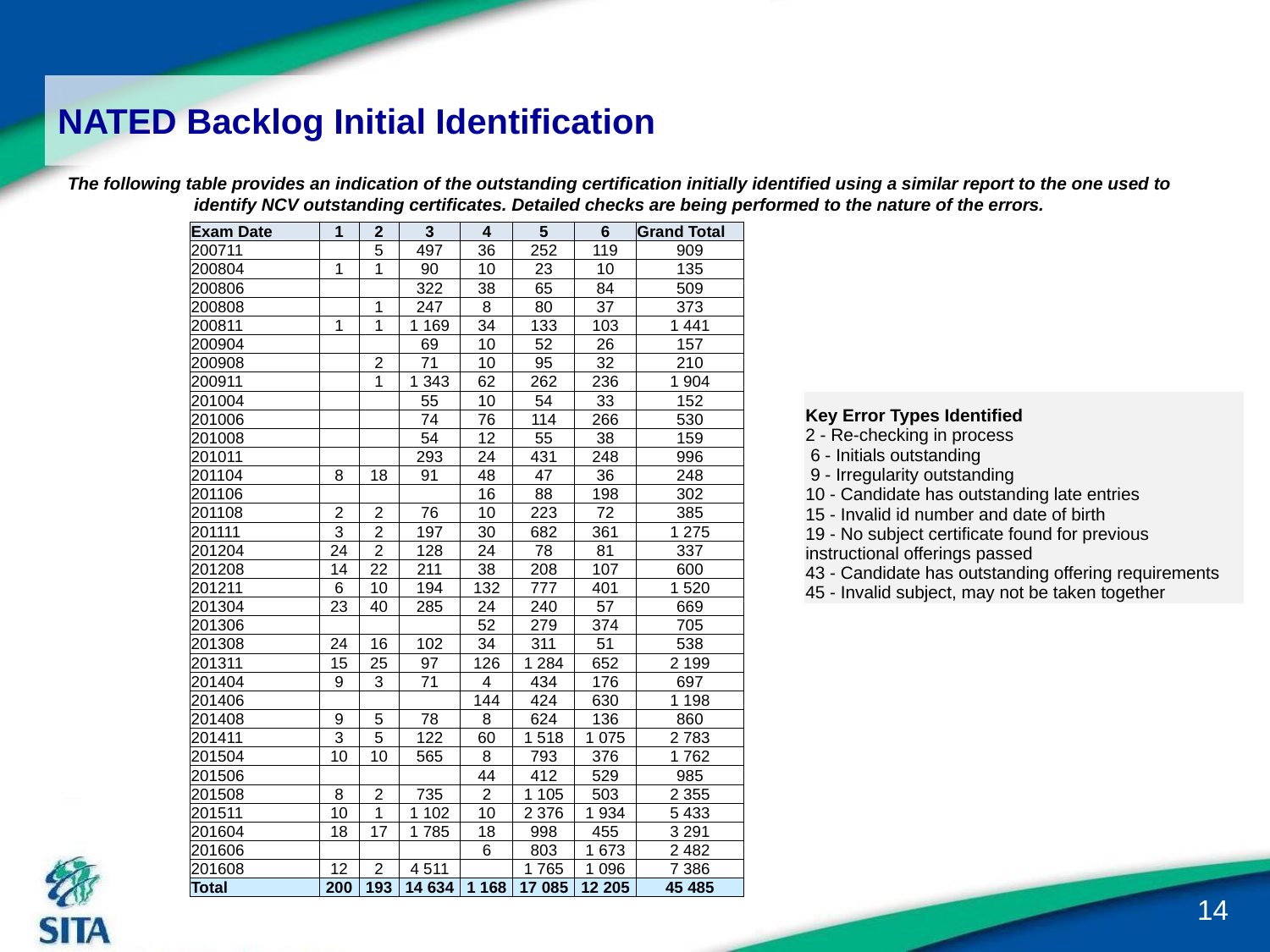

# NATED Backlog Initial Identification
The following table provides an indication of the outstanding certification initially identified using a similar report to the one used to identify NCV outstanding certificates. Detailed checks are being performed to the nature of the errors.

| Exam Date | 1 | 2 | 3 | 4 | 5 | 6 | Grand Total |
| --- | --- | --- | --- | --- | --- | --- | --- |
| 200711 |  | 5 | 497 | 36 | 252 | 119 | 909 |
| 200804 | 1 | 1 | 90 | 10 | 23 | 10 | 135 |
| 200806 |  |  | 322 | 38 | 65 | 84 | 509 |
| 200808 |  | 1 | 247 | 8 | 80 | 37 | 373 |
| 200811 | 1 | 1 | 1 169 | 34 | 133 | 103 | 1 441 |
| 200904 |  |  | 69 | 10 | 52 | 26 | 157 |
| 200908 |  | 2 | 71 | 10 | 95 | 32 | 210 |
| 200911 |  | 1 | 1 343 | 62 | 262 | 236 | 1 904 |
| 201004 |  |  | 55 | 10 | 54 | 33 | 152 |
| 201006 |  |  | 74 | 76 | 114 | 266 | 530 |
| 201008 |  |  | 54 | 12 | 55 | 38 | 159 |
| 201011 |  |  | 293 | 24 | 431 | 248 | 996 |
| 201104 | 8 | 18 | 91 | 48 | 47 | 36 | 248 |
| 201106 |  |  |  | 16 | 88 | 198 | 302 |
| 201108 | 2 | 2 | 76 | 10 | 223 | 72 | 385 |
| 201111 | 3 | 2 | 197 | 30 | 682 | 361 | 1 275 |
| 201204 | 24 | 2 | 128 | 24 | 78 | 81 | 337 |
| 201208 | 14 | 22 | 211 | 38 | 208 | 107 | 600 |
| 201211 | 6 | 10 | 194 | 132 | 777 | 401 | 1 520 |
| 201304 | 23 | 40 | 285 | 24 | 240 | 57 | 669 |
| 201306 |  |  |  | 52 | 279 | 374 | 705 |
| 201308 | 24 | 16 | 102 | 34 | 311 | 51 | 538 |
| 201311 | 15 | 25 | 97 | 126 | 1 284 | 652 | 2 199 |
| 201404 | 9 | 3 | 71 | 4 | 434 | 176 | 697 |
| 201406 |  |  |  | 144 | 424 | 630 | 1 198 |
| 201408 | 9 | 5 | 78 | 8 | 624 | 136 | 860 |
| 201411 | 3 | 5 | 122 | 60 | 1 518 | 1 075 | 2 783 |
| 201504 | 10 | 10 | 565 | 8 | 793 | 376 | 1 762 |
| 201506 |  |  |  | 44 | 412 | 529 | 985 |
| 201508 | 8 | 2 | 735 | 2 | 1 105 | 503 | 2 355 |
| 201511 | 10 | 1 | 1 102 | 10 | 2 376 | 1 934 | 5 433 |
| 201604 | 18 | 17 | 1 785 | 18 | 998 | 455 | 3 291 |
| 201606 |  |  |  | 6 | 803 | 1 673 | 2 482 |
| 201608 | 12 | 2 | 4 511 |  | 1 765 | 1 096 | 7 386 |
| Total | 200 | 193 | 14 634 | 1 168 | 17 085 | 12 205 | 45 485 |
| Key Error Types Identified 2 - Re-checking in process 6 - Initials outstanding 9 - Irregularity outstanding 10 - Candidate has outstanding late entries 15 - Invalid id number and date of birth 19 - No subject certificate found for previous instructional offerings passed 43 - Candidate has outstanding offering requirements 45 - Invalid subject, may not be taken together |
| --- |
14